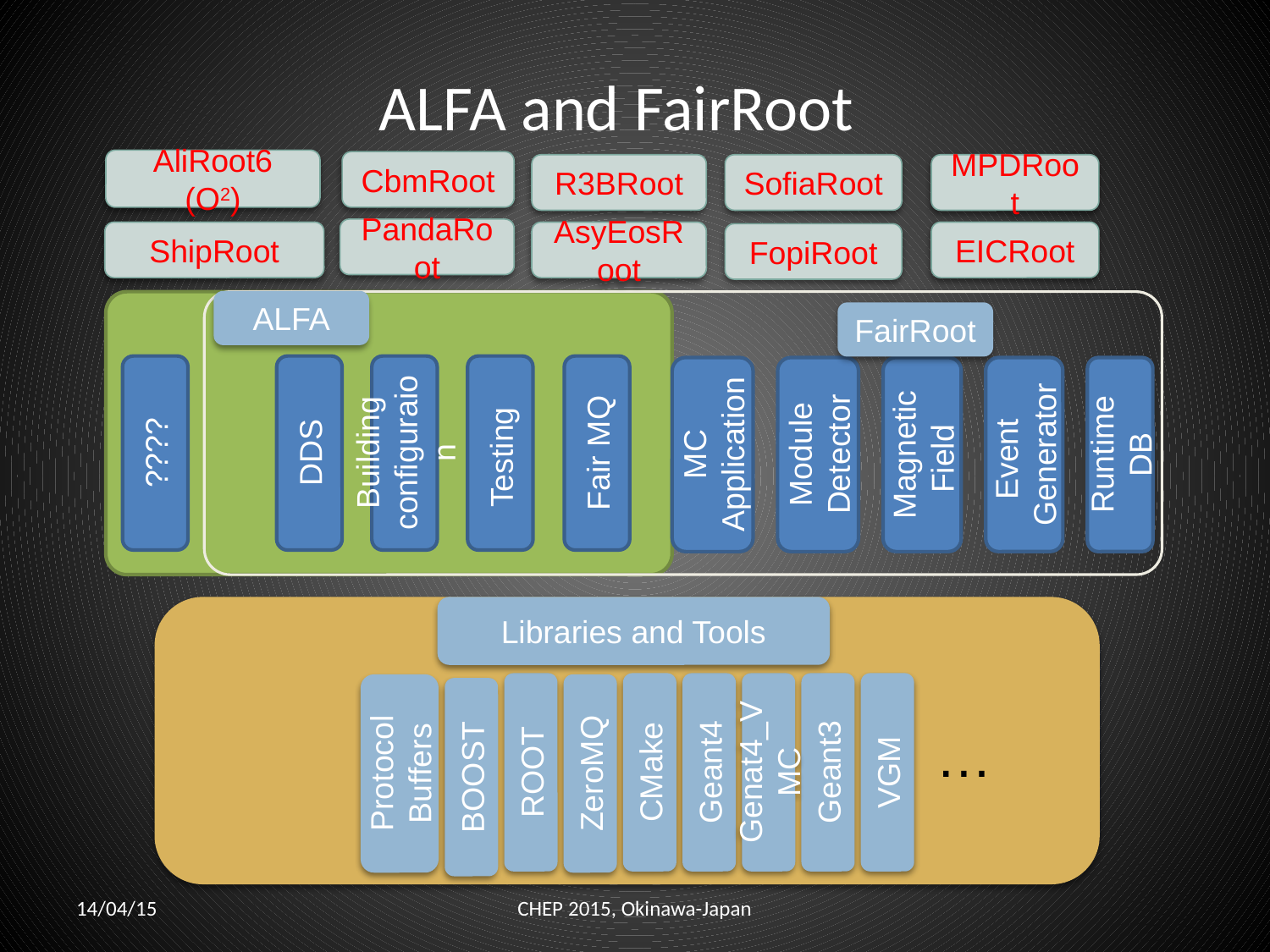

# ALFA and FairRoot
AliRoot6 (O2)
CbmRoot
R3BRoot
SofiaRoot
MPDRoot
PandaRoot
ShipRoot
AsyEosRoot
EICRoot
FopiRoot

ALFA
FairRoot
????
DDS
Building configuraion
Testing
Fair MQ
Module
Detector
MC Application
Magnetic Field
Event
Generator
Runtime DB

Libraries and Tools
ROOT
CMake
Geant4
Genat4_VMC
Geant3
VGM
Protocol Buffers
ZeroMQ
BOOST
…
14/04/15
CHEP 2015, Okinawa-Japan